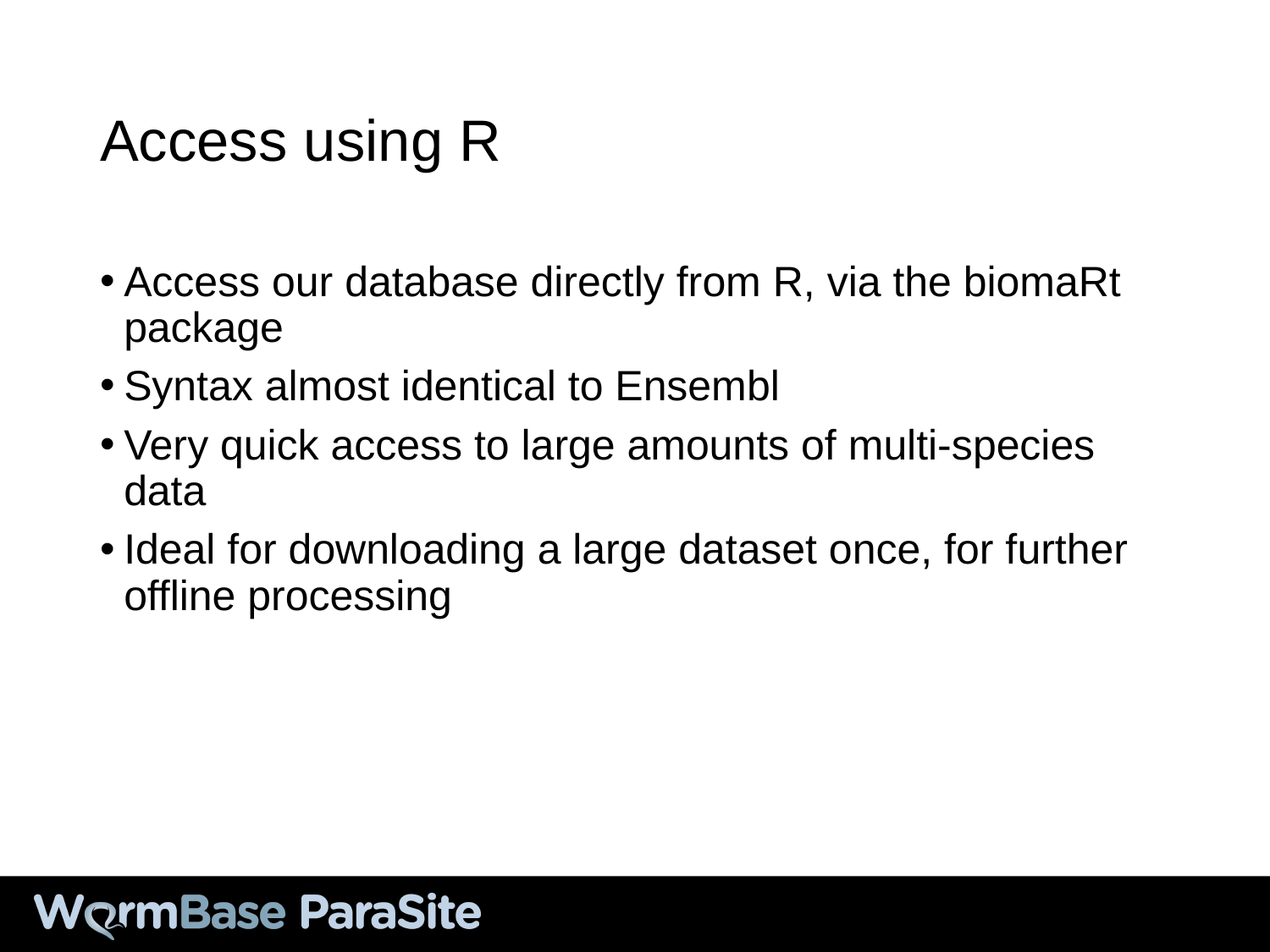

# Access using R
Access our database directly from R, via the biomaRt package
Syntax almost identical to Ensembl
Very quick access to large amounts of multi-species data
Ideal for downloading a large dataset once, for further offline processing